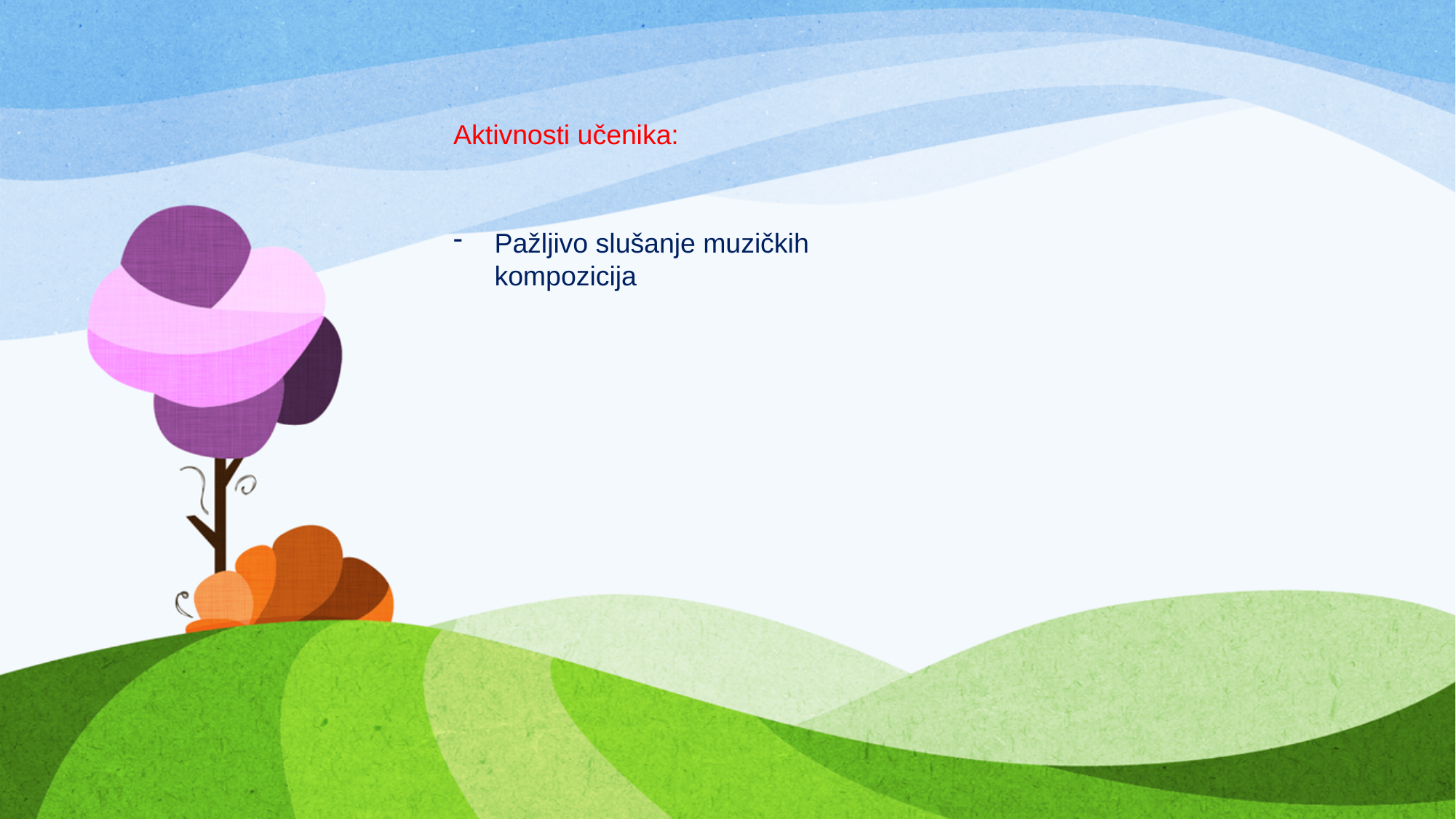

# Aktivnosti učenika:
Pažljivo slušanje muzičkih kompozicija